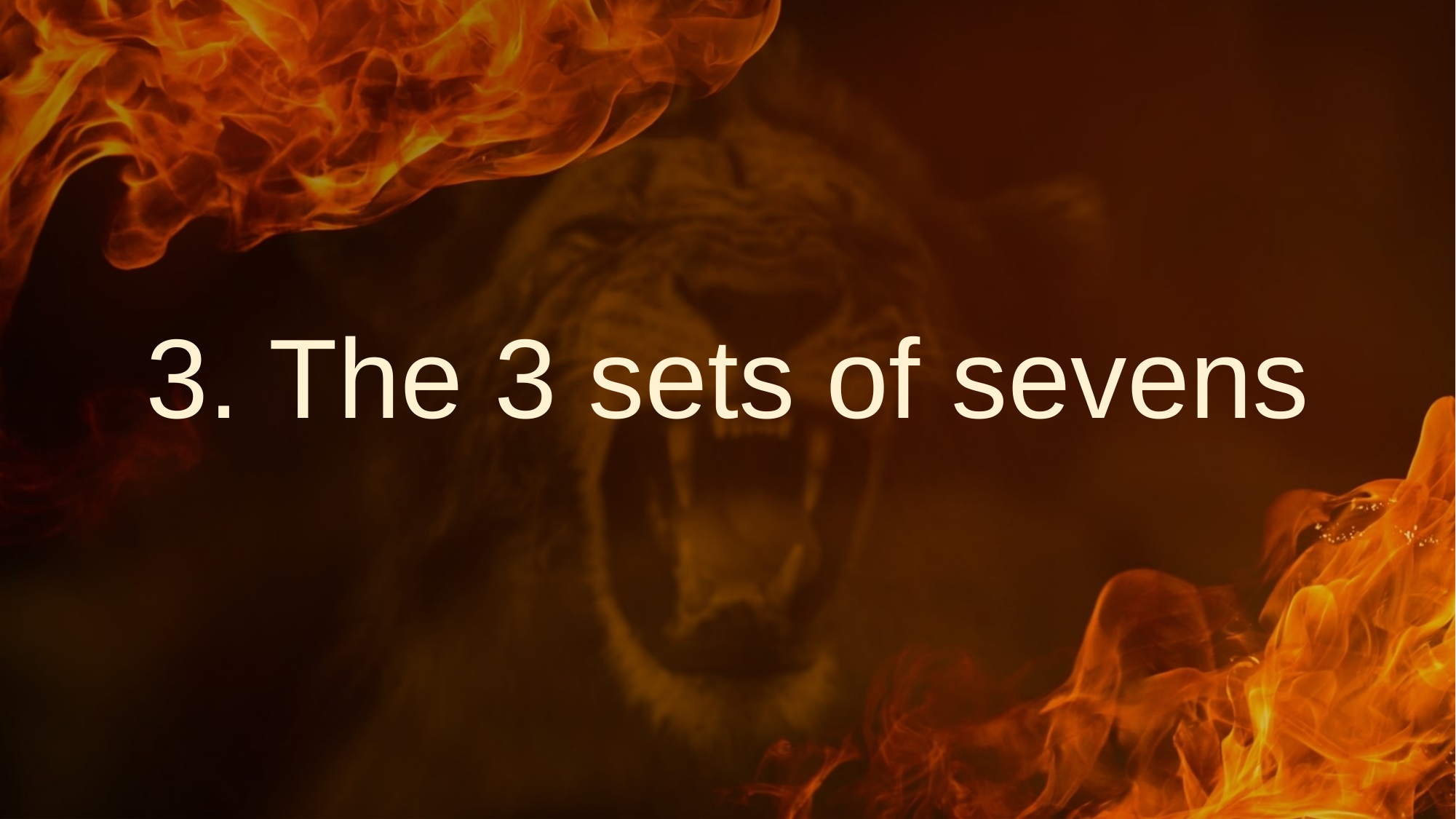

# 3. The 3 sets of sevens